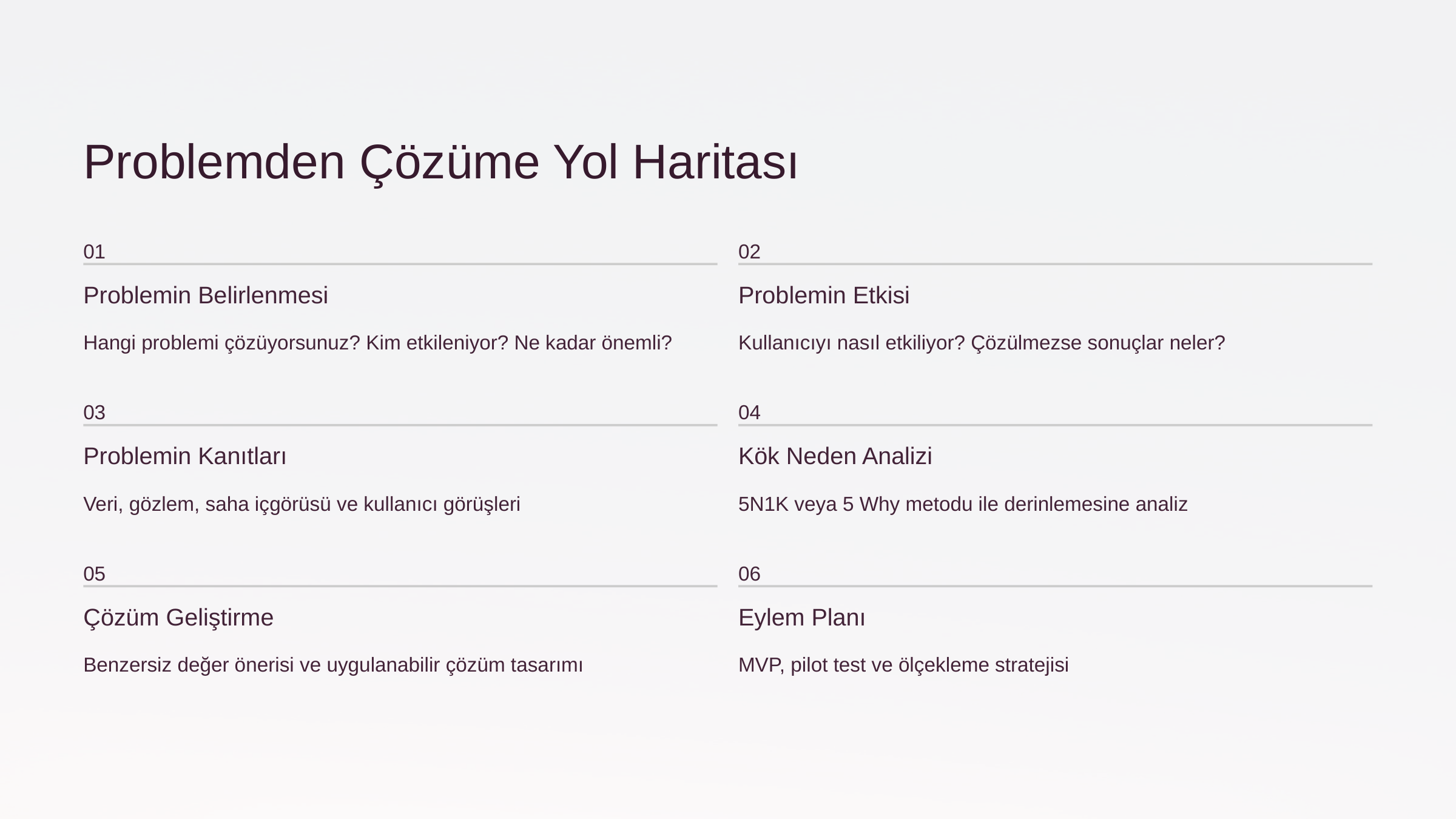

Problemden Çözüme Yol Haritası
01
02

Problemin Belirlenmesi
Problemin Etkisi
Hangi problemi çözüyorsunuz? Kim etkileniyor? Ne kadar önemli?
Kullanıcıyı nasıl etkiliyor? Çözülmezse sonuçlar neler?
03
04

Problemin Kanıtları
Kök Neden Analizi
Veri, gözlem, saha içgörüsü ve kullanıcı görüşleri
5N1K veya 5 Why metodu ile derinlemesine analiz
05
06

Çözüm Geliştirme
Eylem Planı
Benzersiz değer önerisi ve uygulanabilir çözüm tasarımı
MVP, pilot test ve ölçekleme stratejisi